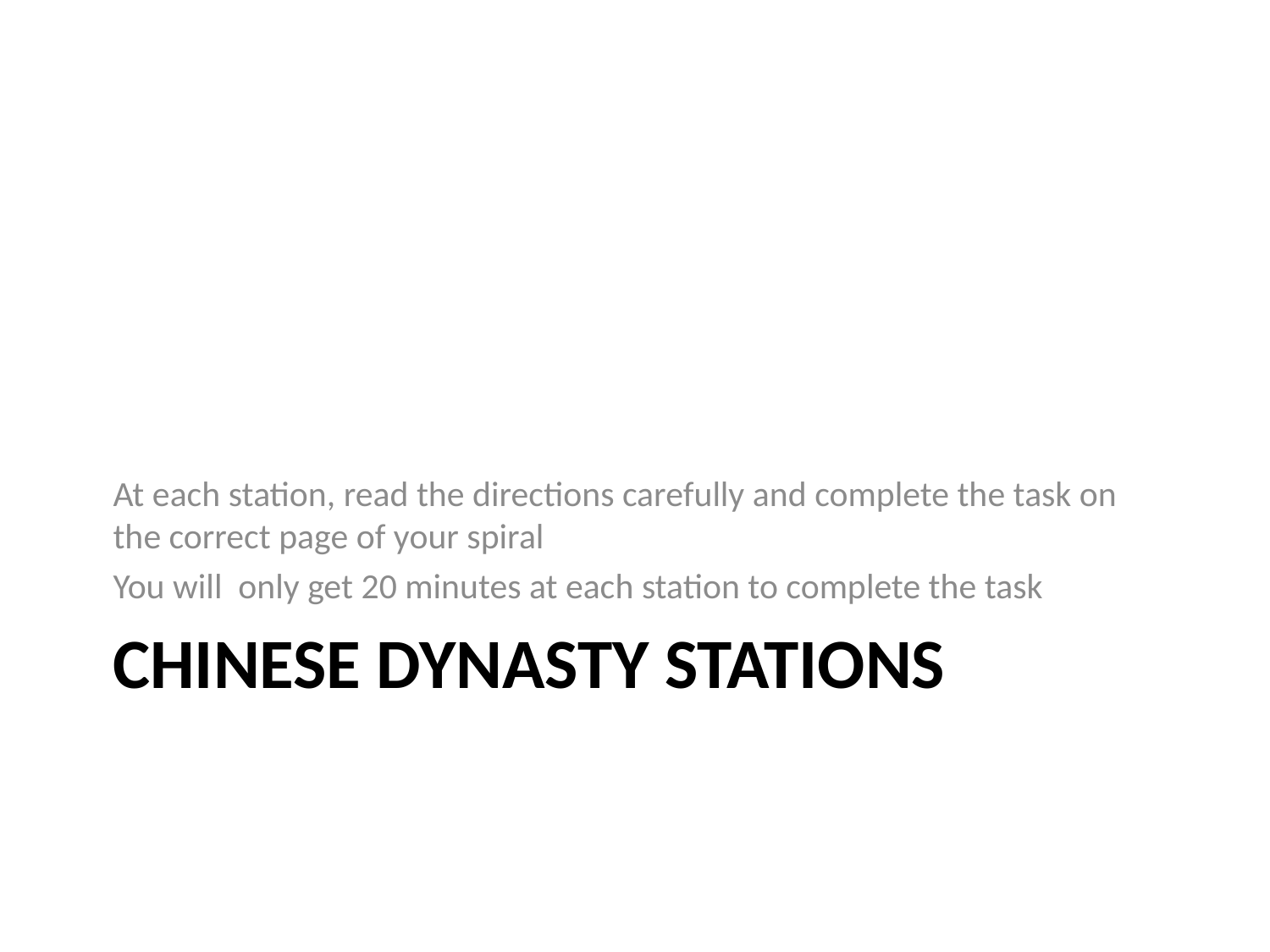

At each station, read the directions carefully and complete the task on the correct page of your spiral
You will  only get 20 minutes at each station to complete the task
# Chinese Dynasty stations